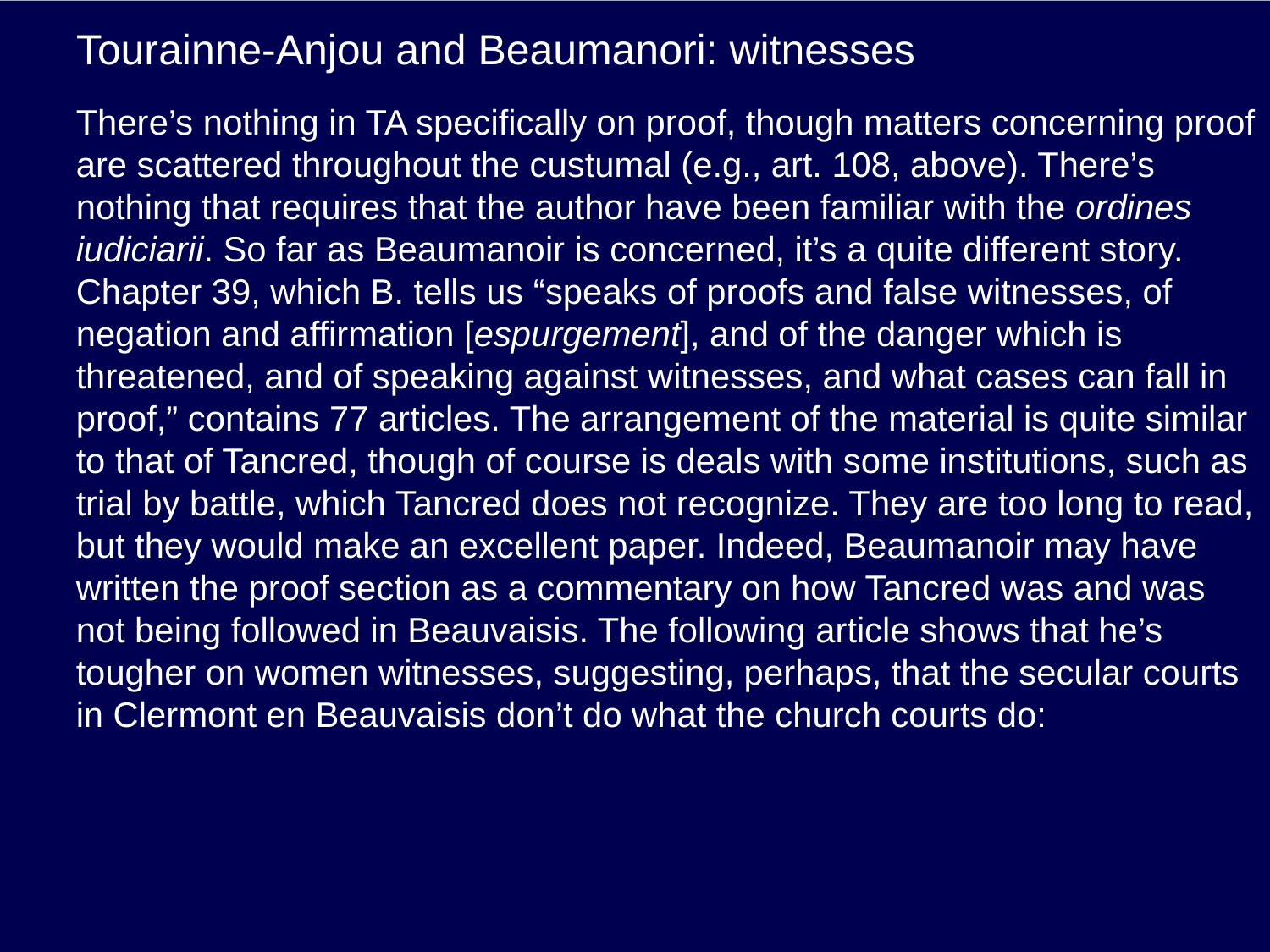

# Tourainne-Anjou and Beaumanori: witnesses
There’s nothing in TA specifically on proof, though matters concerning proof are scattered throughout the custumal (e.g., art. 108, above). There’s nothing that requires that the author have been familiar with the ordines iudiciarii. So far as Beaumanoir is concerned, it’s a quite different story. Chapter 39, which B. tells us “speaks of proofs and false witnesses, of negation and affirmation [espurgement], and of the danger which is threatened, and of speaking against witnesses, and what cases can fall in proof,” contains 77 articles. The arrangement of the material is quite similar to that of Tancred, though of course is deals with some institutions, such as trial by battle, which Tancred does not recognize. They are too long to read, but they would make an excellent paper. Indeed, Beaumanoir may have written the proof section as a commentary on how Tancred was and was not being followed in Beauvaisis. The following article shows that he’s tougher on women witnesses, suggesting, perhaps, that the secular courts in Clermont en Beauvaisis don’t do what the church courts do: